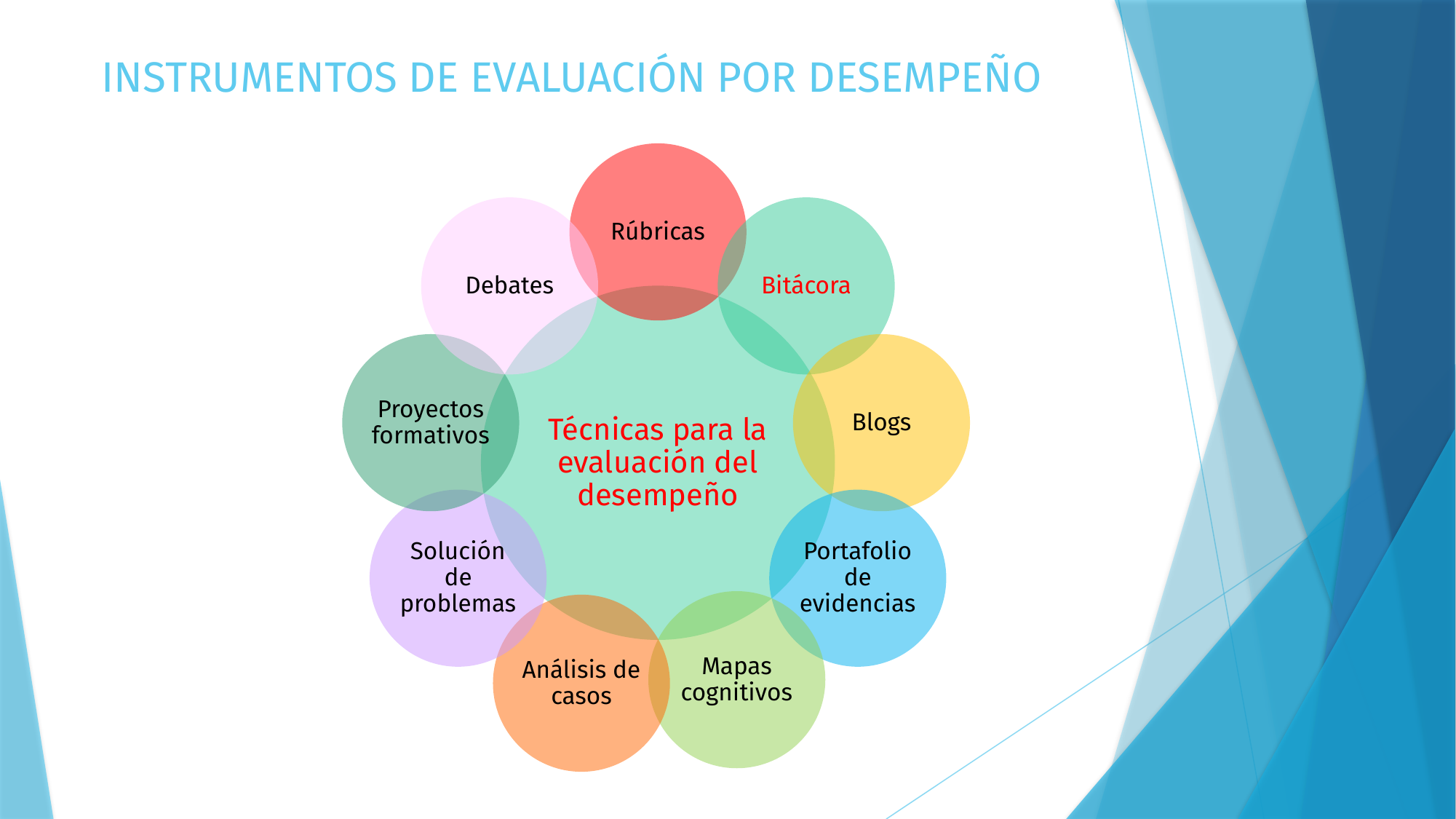

# INSTRUMENTOS DE EVALUACIÓN POR DESEMPEÑO
Técnicas para la evaluación del desempeño
Rúbricas
Bitácora
Blogs
Portafolio de evidencias
Mapas cognitivos
Análisis de casos
Solución de problemas
Proyectos formativos
Debates